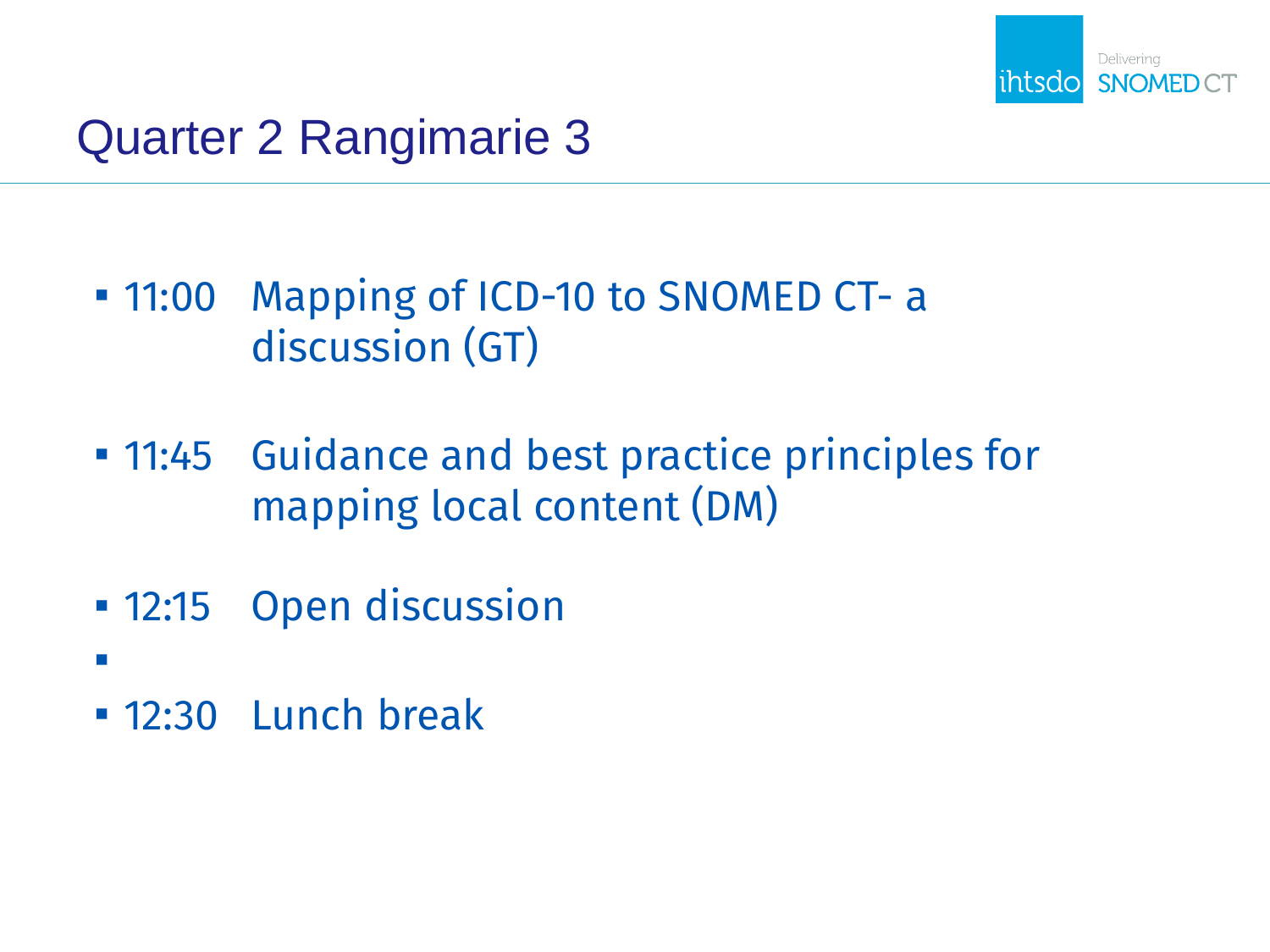

# Quarter 2 Rangimarie 3

11:00 	Mapping of ICD-10 to SNOMED CT- a 			discussion (GT)

11:45	Guidance and best practice principles for 		mapping local content (DM)

12:15	Open discussion

12:30 	Lunch break